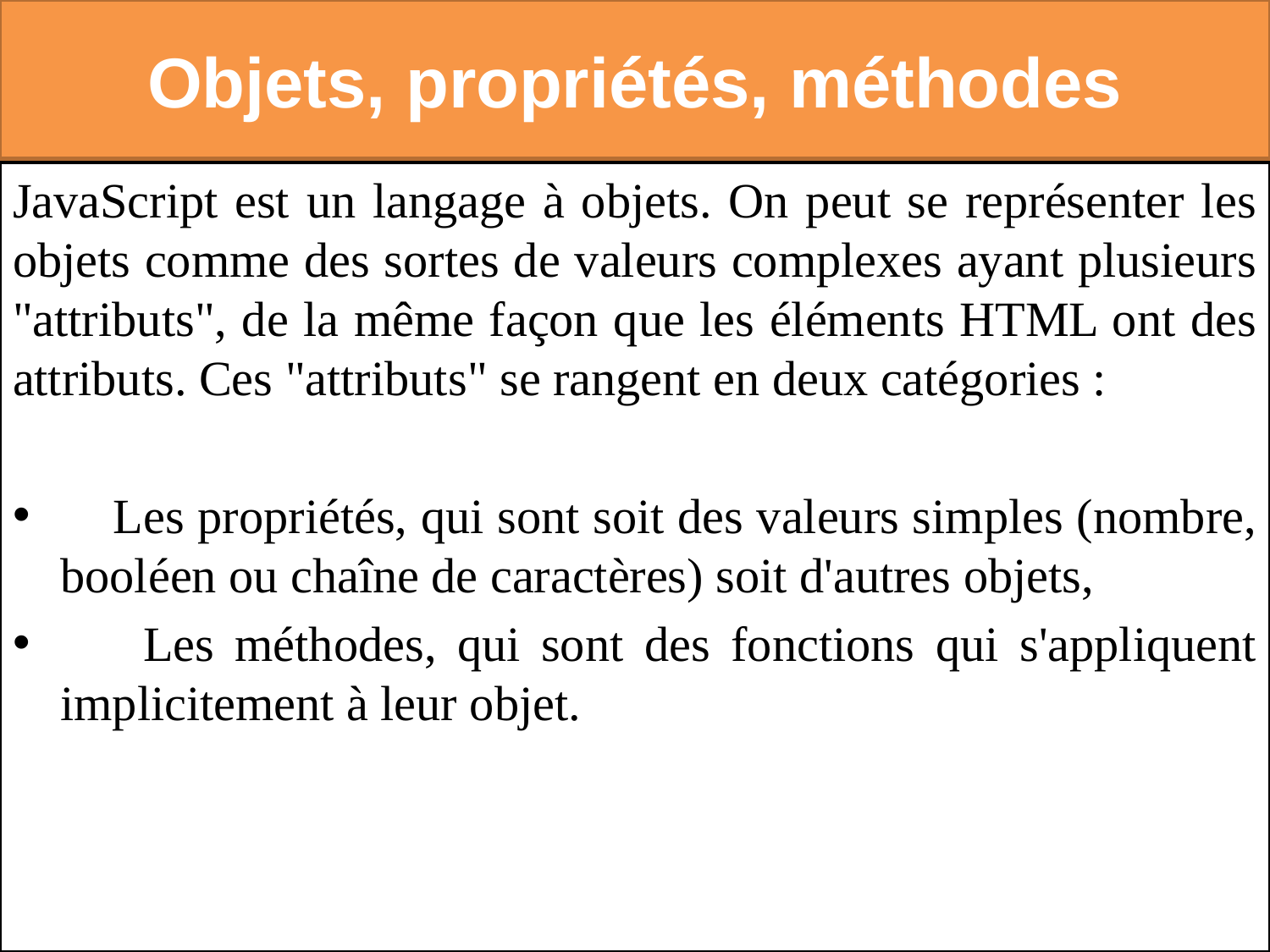

# Objets, propriétés, méthodes
JavaScript est un langage à objets. On peut se représenter les objets comme des sortes de valeurs complexes ayant plusieurs "attributs", de la même façon que les éléments HTML ont des attributs. Ces "attributs" se rangent en deux catégories :

    Les propriétés, qui sont soit des valeurs simples (nombre, booléen ou chaîne de caractères) soit d'autres objets,
    Les méthodes, qui sont des fonctions qui s'appliquent implicitement à leur objet.